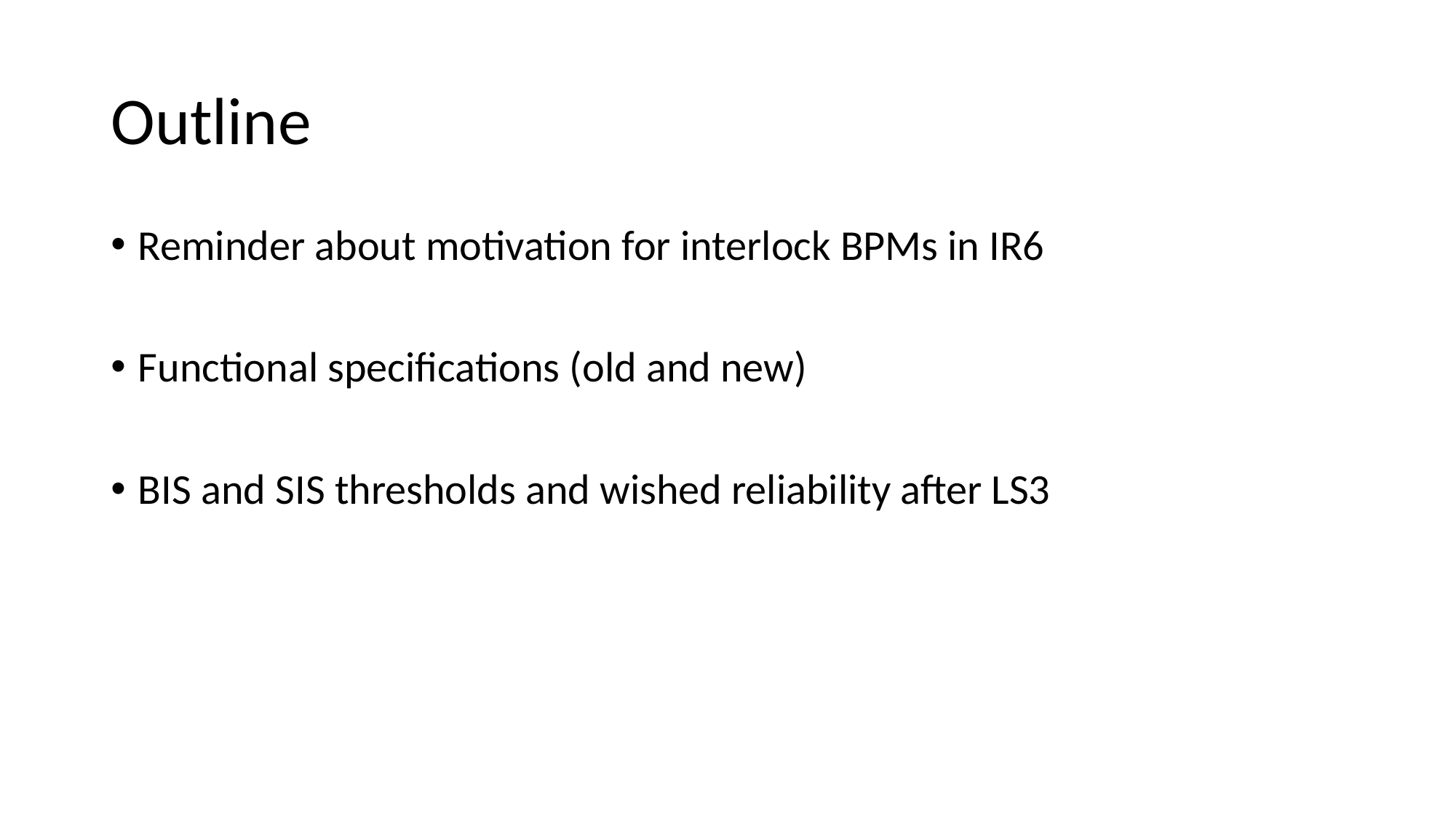

# Outline
Reminder about motivation for interlock BPMs in IR6

Functional specifications (old and new)

BIS and SIS thresholds and wished reliability after LS3